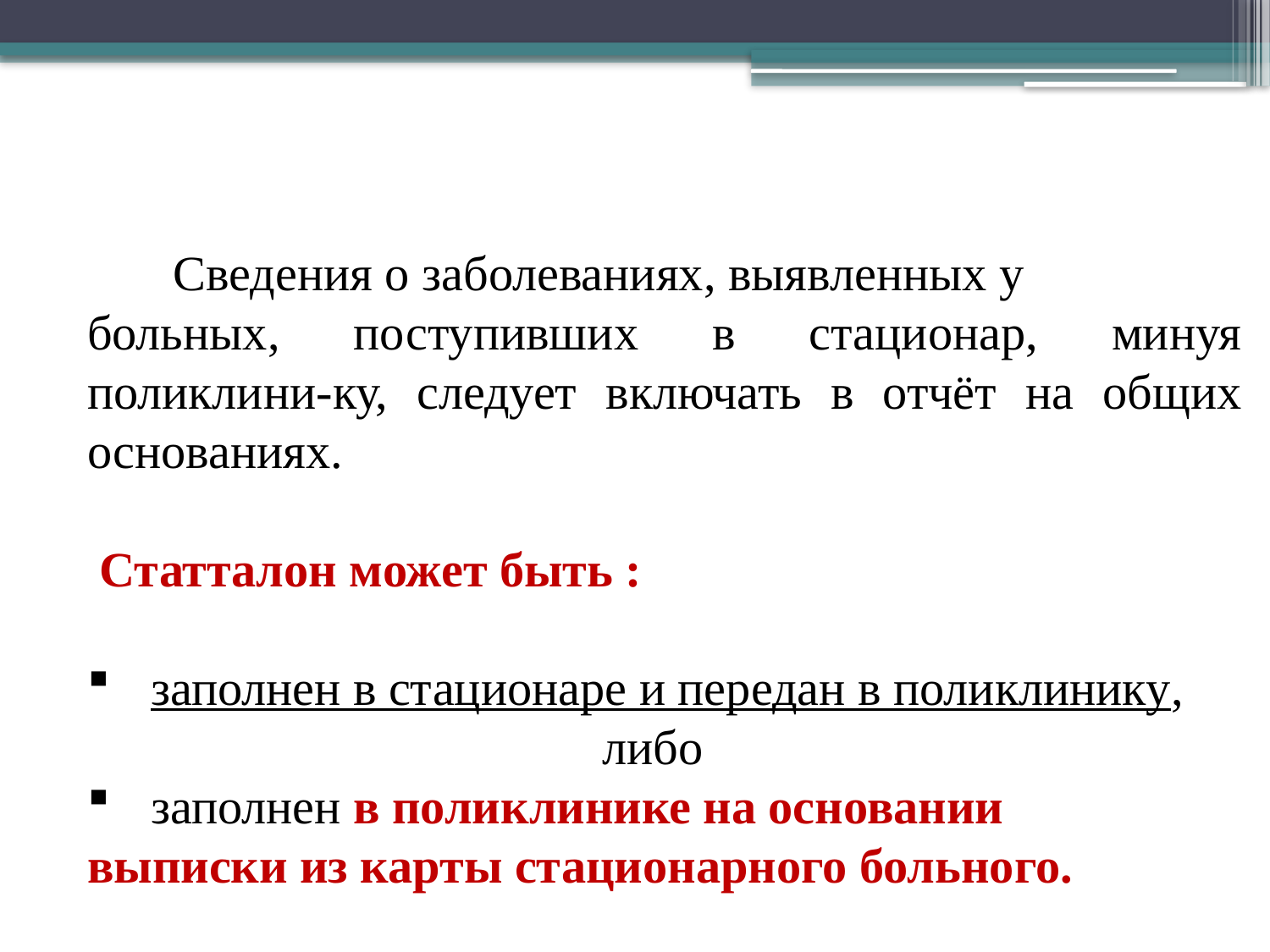

Сведения о заболеваниях, выявленных у
больных, поступивших в стационар, минуя поликлини-ку, следует включать в отчёт на общих основаниях.

 Статталон может быть :

заполнен в стационаре и передан в поликлинику,
либо
заполнен в поликлинике на основании
выписки из карты стационарного больного.